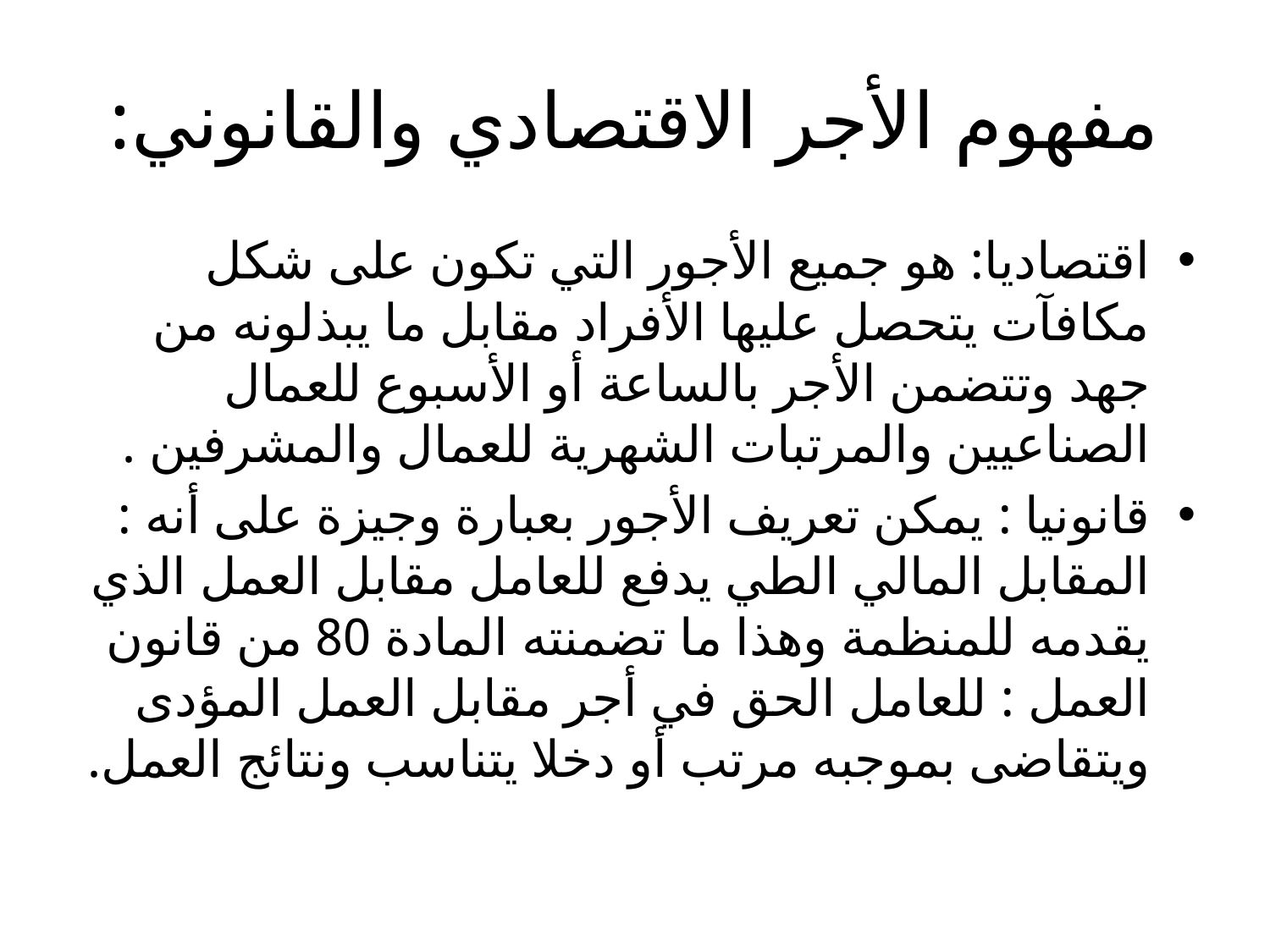

# مفهوم الأجر الاقتصادي والقانوني:
اقتصاديا: هو جميع الأجور التي تكون على شكل مكافآت يتحصل عليها الأفراد مقابل ما يبذلونه من جهد وتتضمن الأجر بالساعة أو الأسبوع للعمال الصناعيين والمرتبات الشهرية للعمال والمشرفين .
قانونيا : يمكن تعريف الأجور بعبارة وجيزة على أنه : المقابل المالي الطي يدفع للعامل مقابل العمل الذي يقدمه للمنظمة وهذا ما تضمنته المادة 80 من قانون العمل : للعامل الحق في أجر مقابل العمل المؤدى ويتقاضى بموجبه مرتب أو دخلا يتناسب ونتائج العمل.